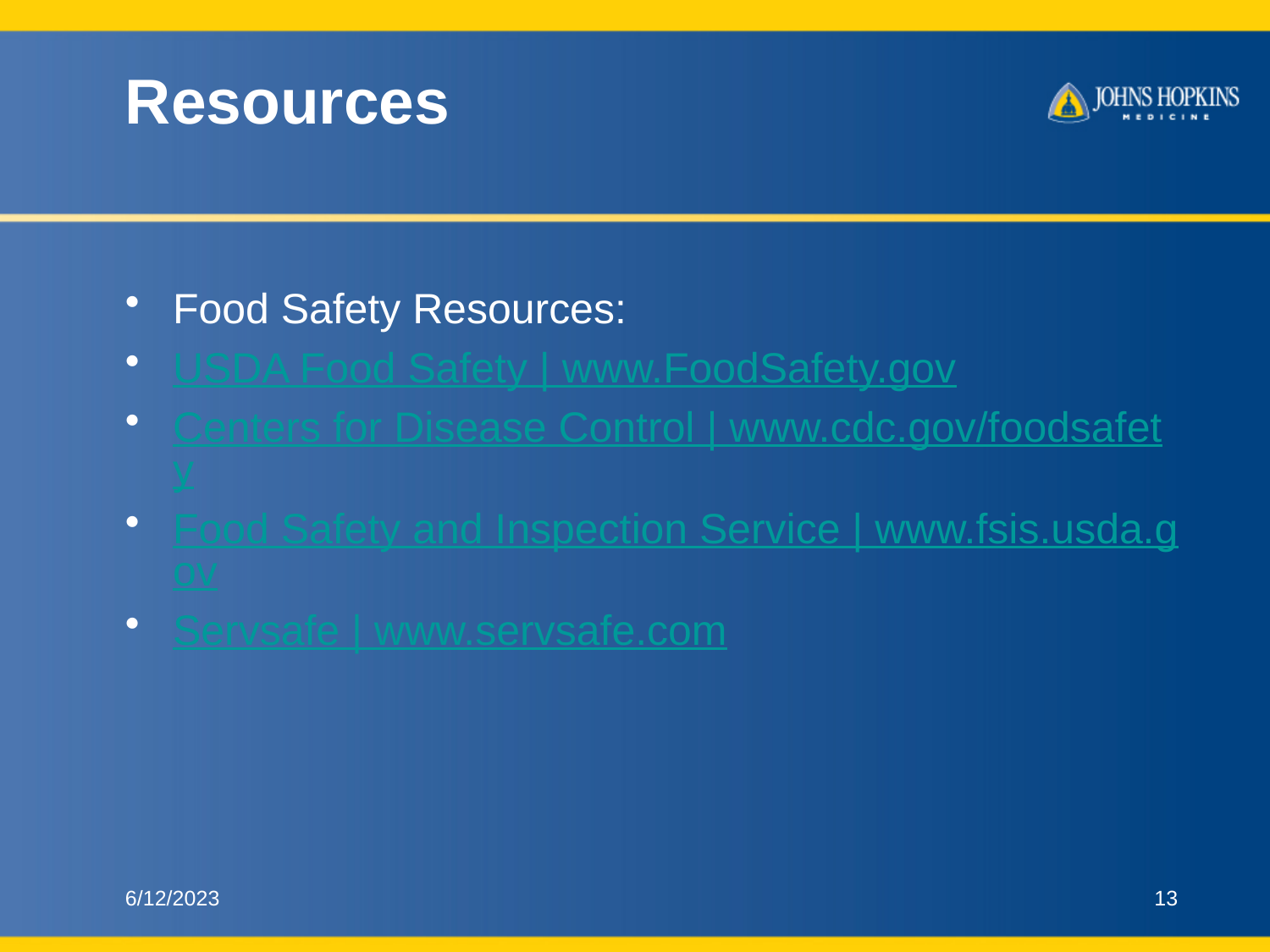

# Resources
Food Safety Resources:
USDA Food Safety | www.FoodSafety.gov
Centers for Disease Control | www.cdc.gov/foodsafety
Food Safety and Inspection Service | www.fsis.usda.gov
Servsafe | www.servsafe.com

6/12/2023

13